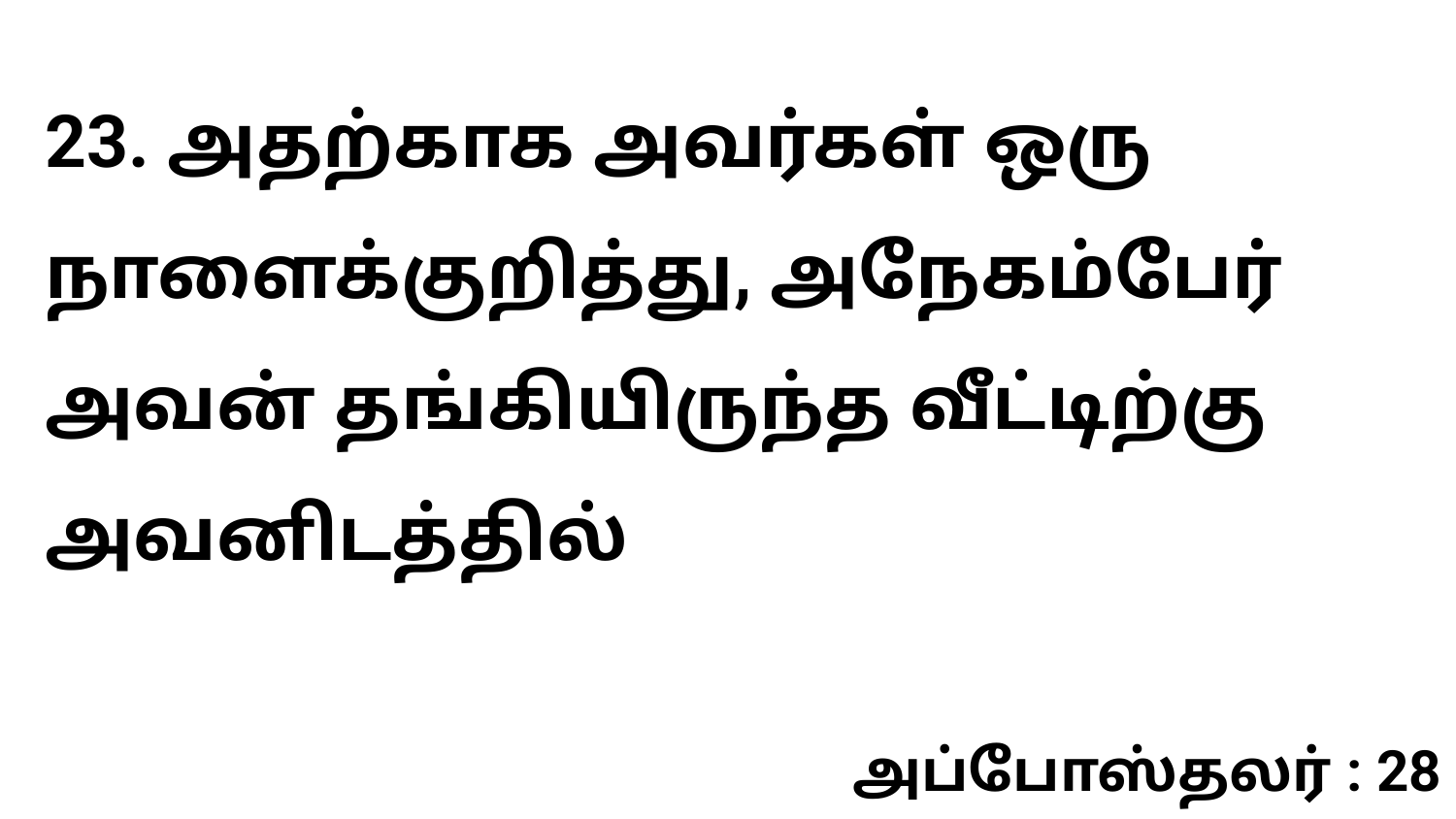

23. அதற்காக அவர்கள் ஒரு நாளைக்குறித்து, அநேகம்பேர் அவன் தங்கியிருந்த வீட்டிற்கு அவனிடத்தில்
அப்போஸ்தலர் : 28